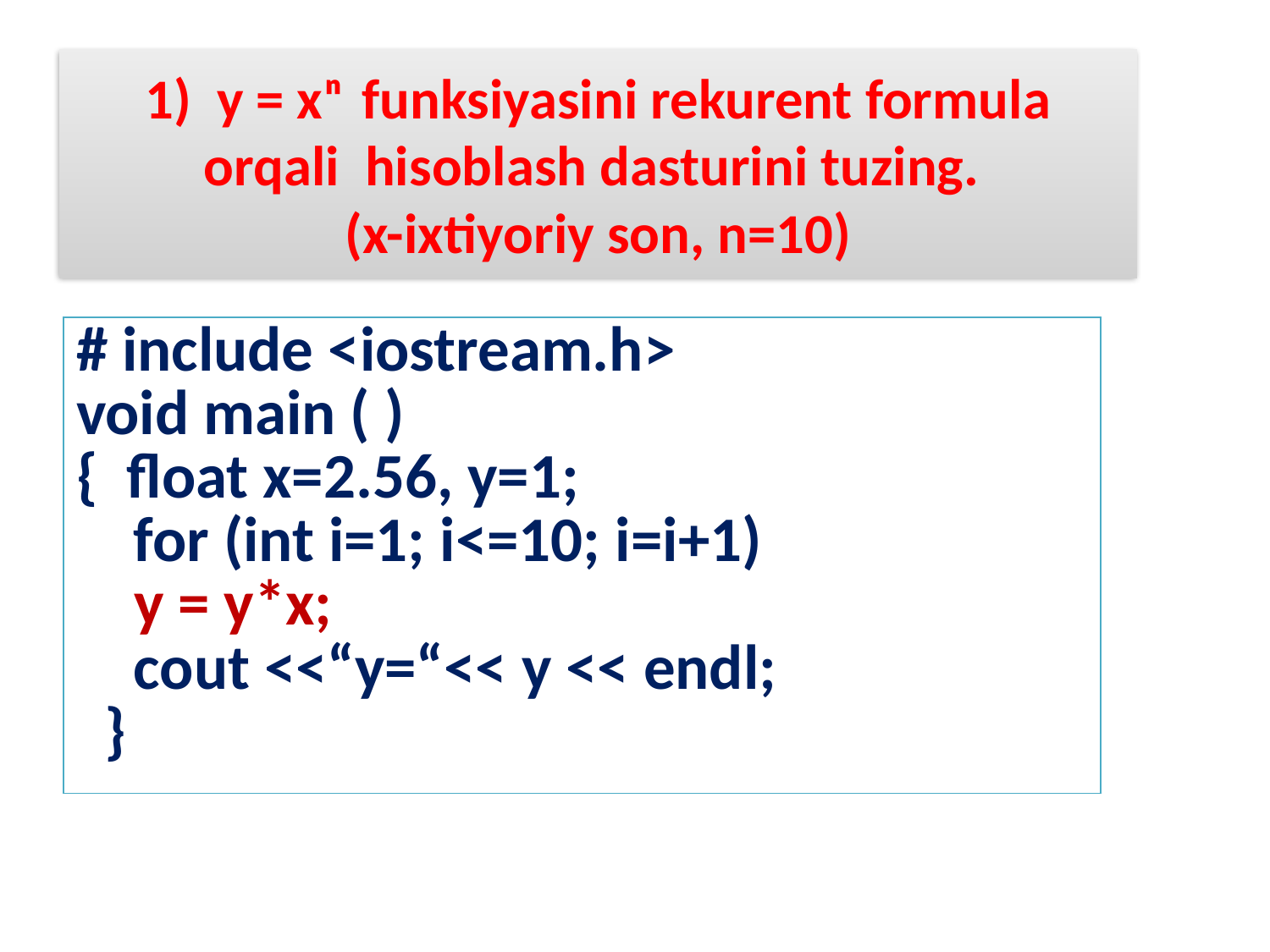

# 1)  y = xⁿ funksiyasini rekurent formula orqali  hisoblash dasturini tuzing. (x-ixtiyoriy son, n=10)
| # include <iostream.h> void main ( ) { float x=2.56, y=1; for (int i=1; i<=10; i=i+1) y = y\*x; cout <<“y=“<< y << endl; } |
| --- |